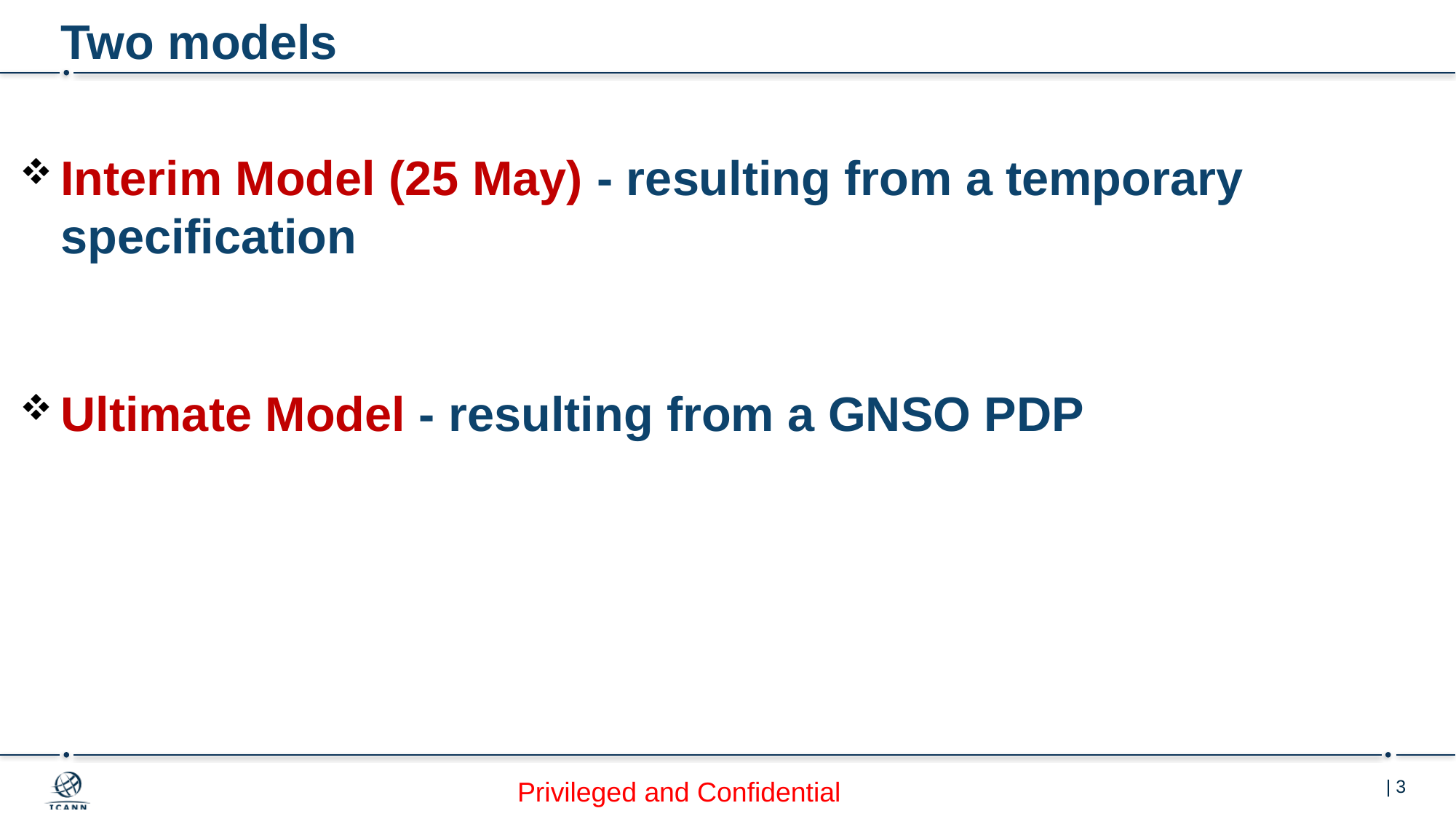

# Two models
Interim Model (25 May) - resulting from a temporary specification

Ultimate Model - resulting from a GNSO PDP

Privileged and Confidential